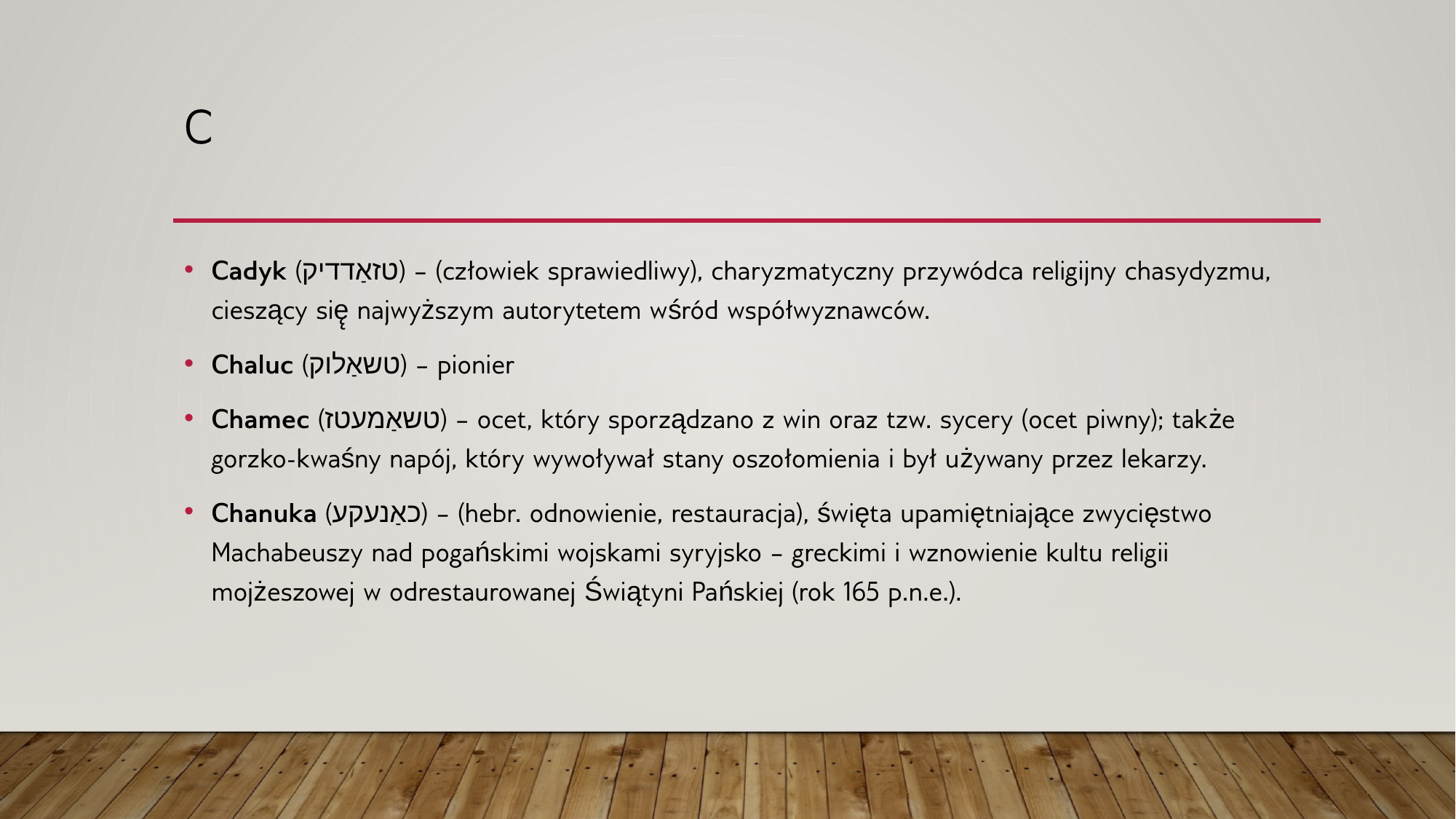

# c
Cadyk (טזאַדדיק) – (człowiek sprawiedliwy), charyzmatyczny przywódca religijny chasydyzmu, cieszący się̨ najwyższym autorytetem wśród współwyznawców.
Chaluc (טשאַלוק) – pionier
Chamec (טשאַמעטז) – ocet, który sporządzano z win oraz tzw. sycery (ocet piwny); także gorzko-kwaśny napój, który wywoływał stany oszołomienia i był używany przez lekarzy.
Chanuka (כאַנעקע) – (hebr. odnowienie, restauracja), święta upamiętniające zwycięstwo Machabeuszy nad pogańskimi wojskami syryjsko – greckimi i wznowienie kultu religii mojżeszowej w odrestaurowanej Świątyni Pańskiej (rok 165 p.n.e.).